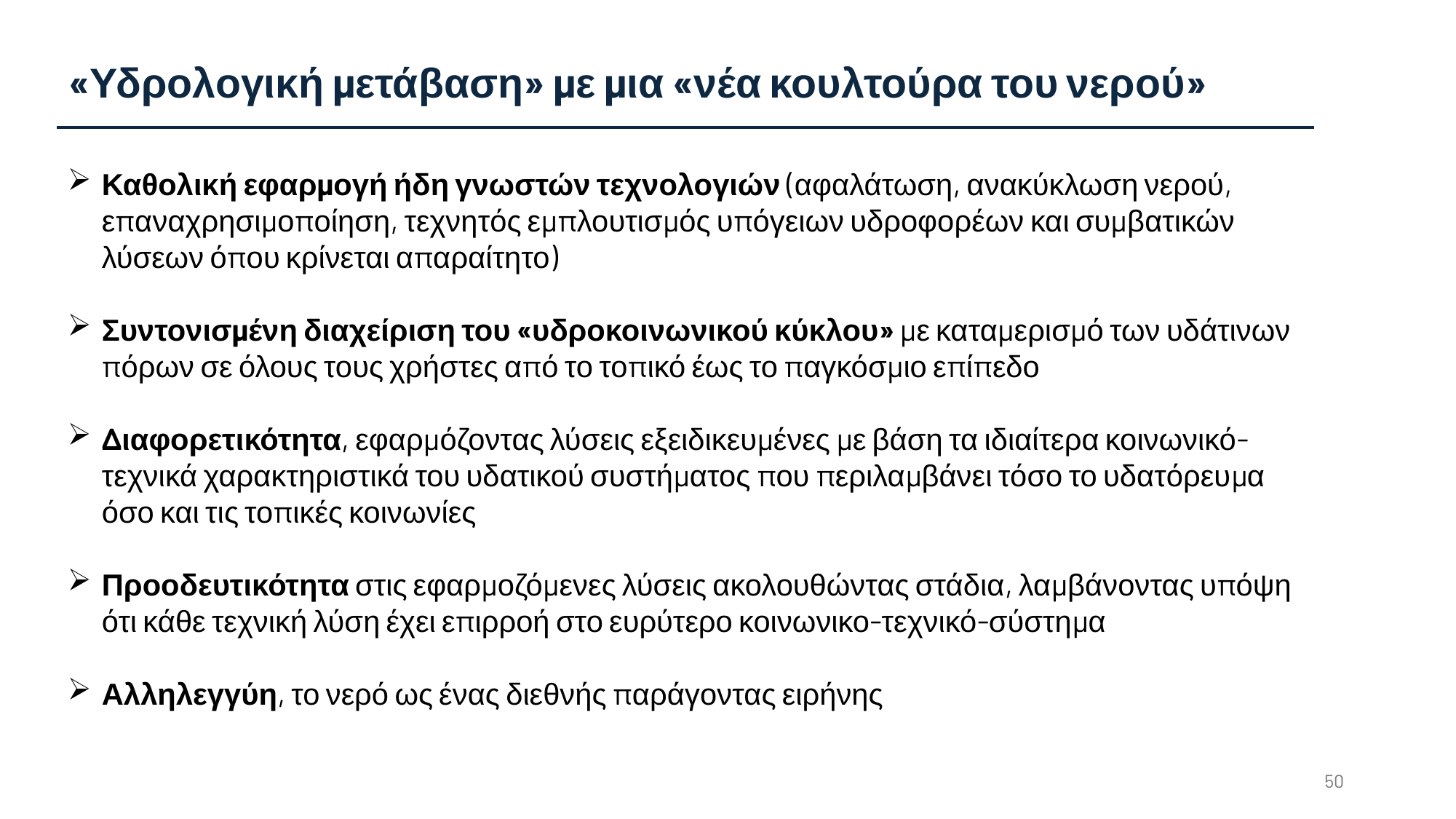

«Υδρολογική μετάβαση» με μια «νέα κουλτούρα του νερού»
Καθολική εφαρμογή ήδη γνωστών τεχνολογιών (αφαλάτωση, ανακύκλωση νερού, επαναχρησιμοποίηση, τεχνητός εμπλουτισμός υπόγειων υδροφορέων και συμβατικών λύσεων όπου κρίνεται απαραίτητο)

Συντονισμένη διαχείριση του «υδροκοινωνικού κύκλου» με καταμερισμό των υδάτινων πόρων σε όλους τους χρήστες από το τοπικό έως το παγκόσμιο επίπεδο

Διαφορετικότητα, εφαρμόζοντας λύσεις εξειδικευμένες με βάση τα ιδιαίτερα κοινωνικό-τεχνικά χαρακτηριστικά του υδατικού συστήματος που περιλαμβάνει τόσο το υδατόρευμα όσο και τις τοπικές κοινωνίες

Προοδευτικότητα στις εφαρμοζόμενες λύσεις ακολουθώντας στάδια, λαμβάνοντας υπόψη ότι κάθε τεχνική λύση έχει επιρροή στο ευρύτερο κοινωνικο-τεχνικό-σύστημα

Αλληλεγγύη, το νερό ως ένας διεθνής παράγοντας ειρήνης
50